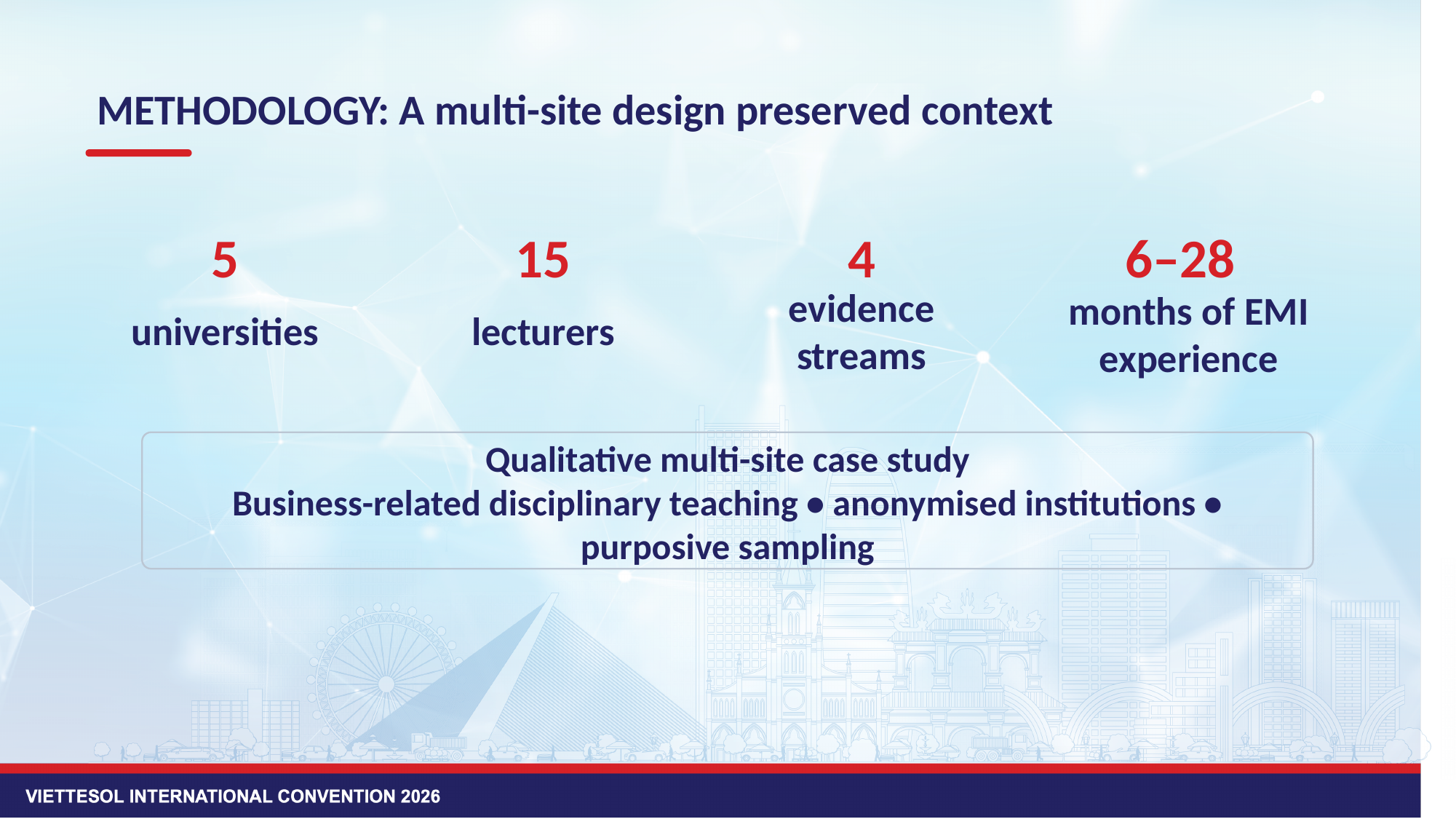

METHODOLOGY: A multi-site design preserved context

5
15
4
6–28
universities
lecturers
evidence streams
months of EMI experience

Qualitative multi-site case study
Business-related disciplinary teaching • anonymised institutions • purposive sampling